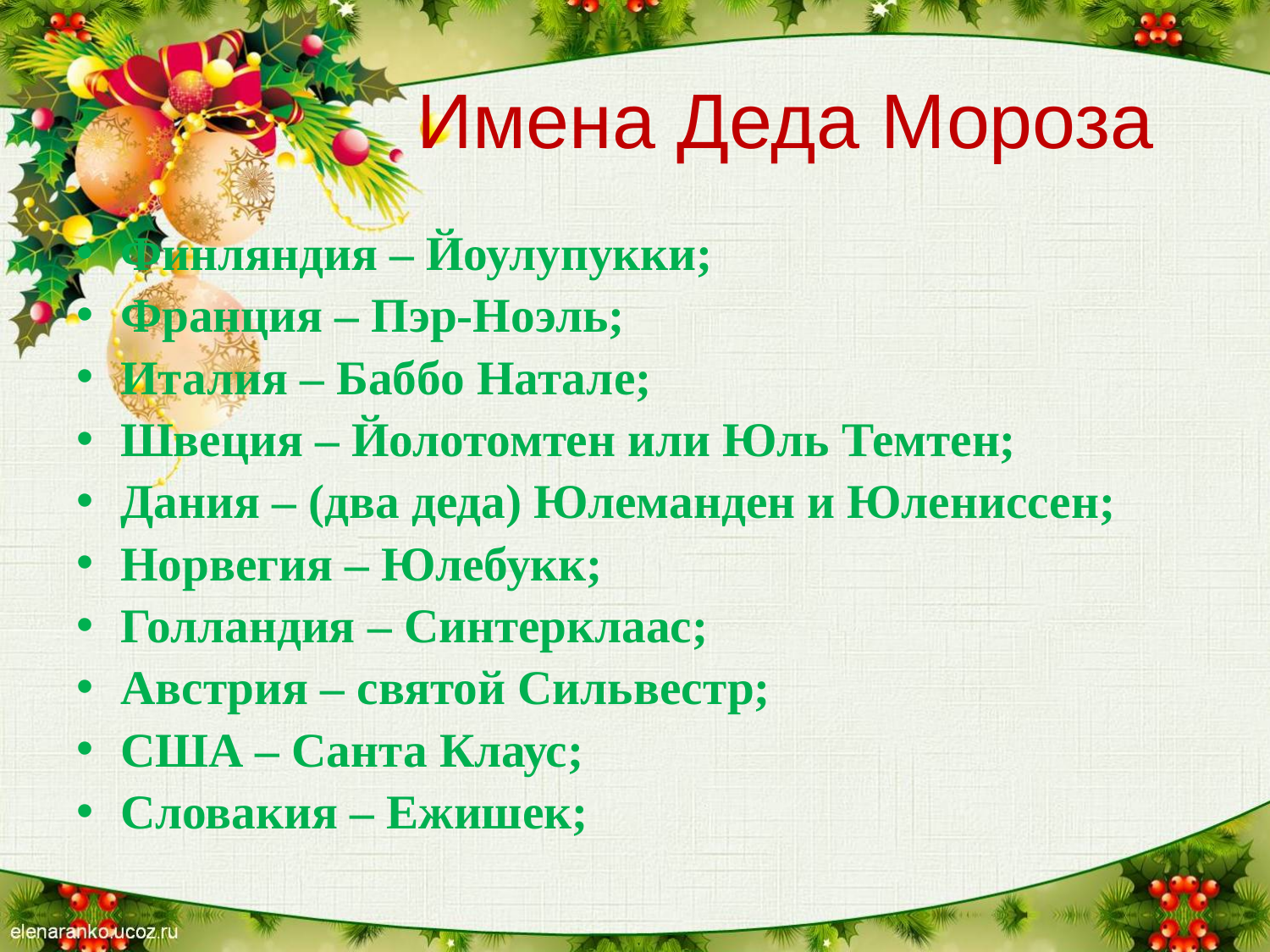

# Имена Деда Мороза
Финляндия – Йоулупукки;
Франция – Пэр-Ноэль;
Италия – Баббо Натале;
Швеция – Йолотомтен или Юль Темтен;
Дания – (два деда) Юлеманден и Юлениссен;
Норвегия – Юлебукк;
Голландия – Синтерклаас;
Австрия – святой Сильвестр;
США – Санта Клаус;
Словакия – Ежишек;